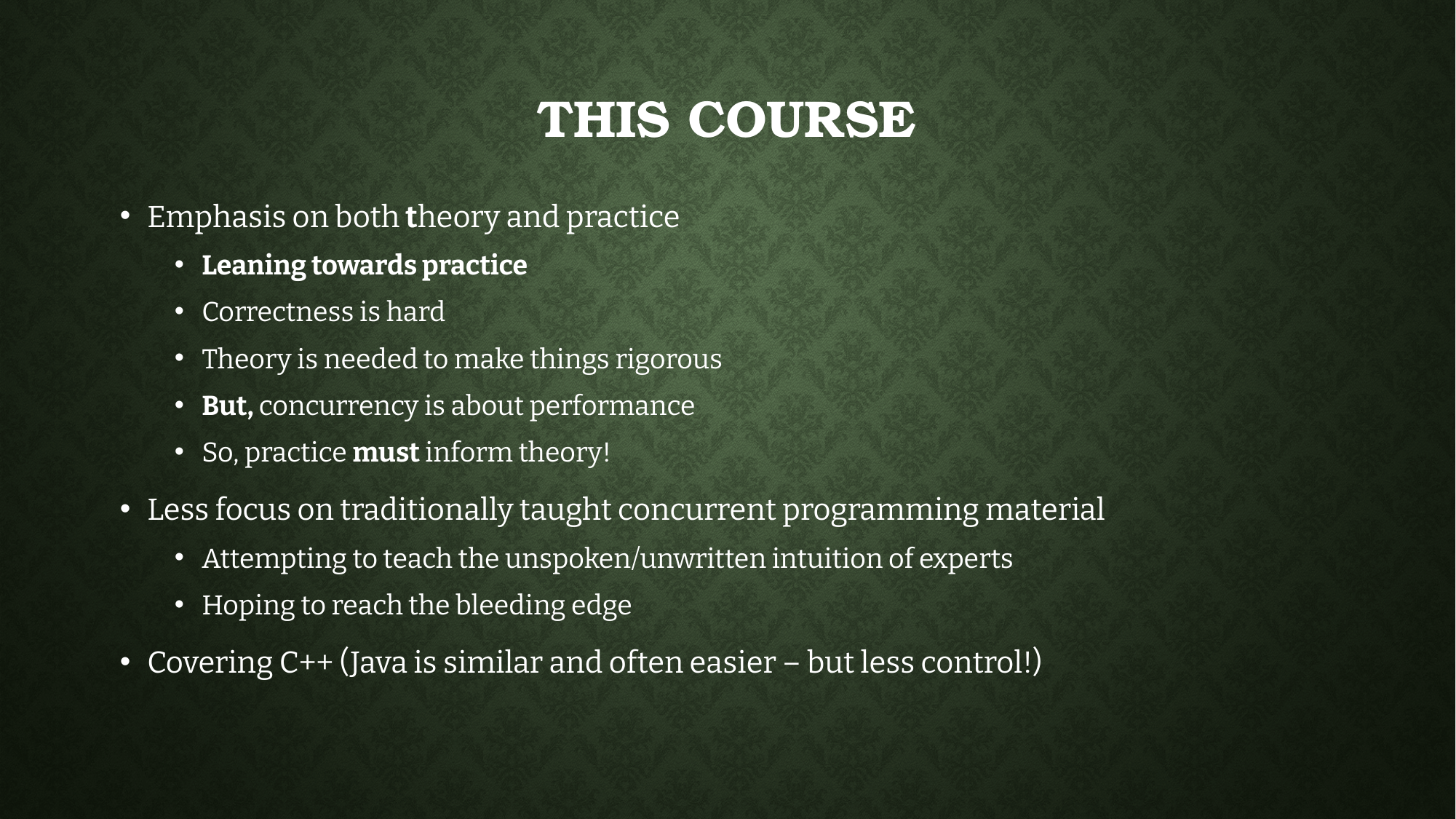

# This course
Emphasis on both theory and practice
Leaning towards practice
Correctness is hard
Theory is needed to make things rigorous
But, concurrency is about performance
So, practice must inform theory!
Less focus on traditionally taught concurrent programming material
Attempting to teach the unspoken/unwritten intuition of experts
Hoping to reach the bleeding edge
Covering C++ (Java is similar and often easier – but less control!)